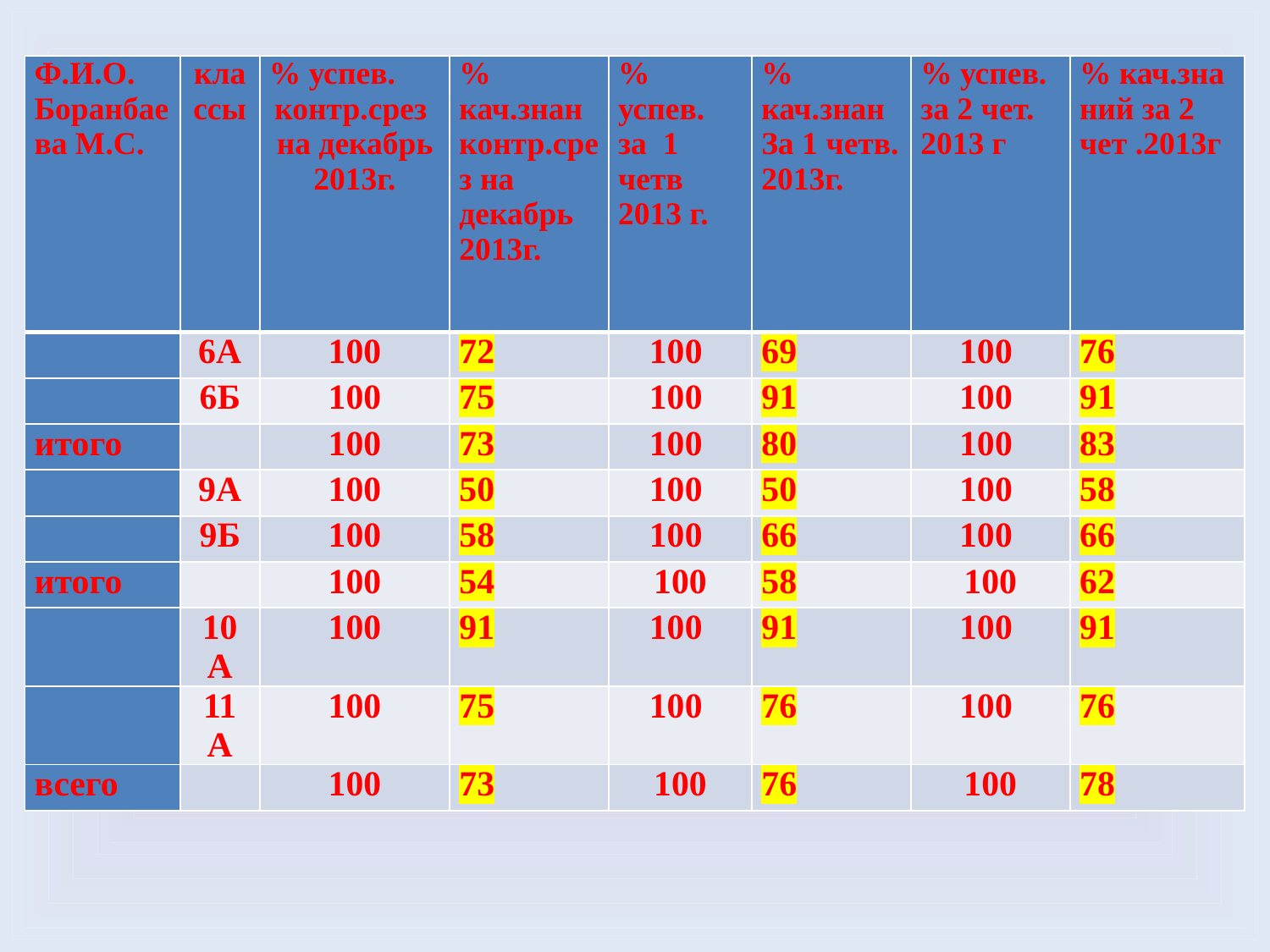

| Ф.И.О. Боранбаева М.С. | классы | % успев. контр.срез на декабрь 2013г. | % кач.знан контр.срез на декабрь 2013г. | % успев. за 1 четв 2013 г. | % кач.знан За 1 четв. 2013г. | % успев. за 2 чет. 2013 г | % кач.зна ний за 2 чет .2013г |
| --- | --- | --- | --- | --- | --- | --- | --- |
|  | 6А | 100 | 72 | 100 | 69 | 100 | 76 |
|  | 6Б | 100 | 75 | 100 | 91 | 100 | 91 |
| итого |  | 100 | 73 | 100 | 80 | 100 | 83 |
|  | 9А | 100 | 50 | 100 | 50 | 100 | 58 |
|  | 9Б | 100 | 58 | 100 | 66 | 100 | 66 |
| итого |  | 100 | 54 | 100 | 58 | 100 | 62 |
|  | 10А | 100 | 91 | 100 | 91 | 100 | 91 |
|  | 11 А | 100 | 75 | 100 | 76 | 100 | 76 |
| всего |  | 100 | 73 | 100 | 76 | 100 | 78 |